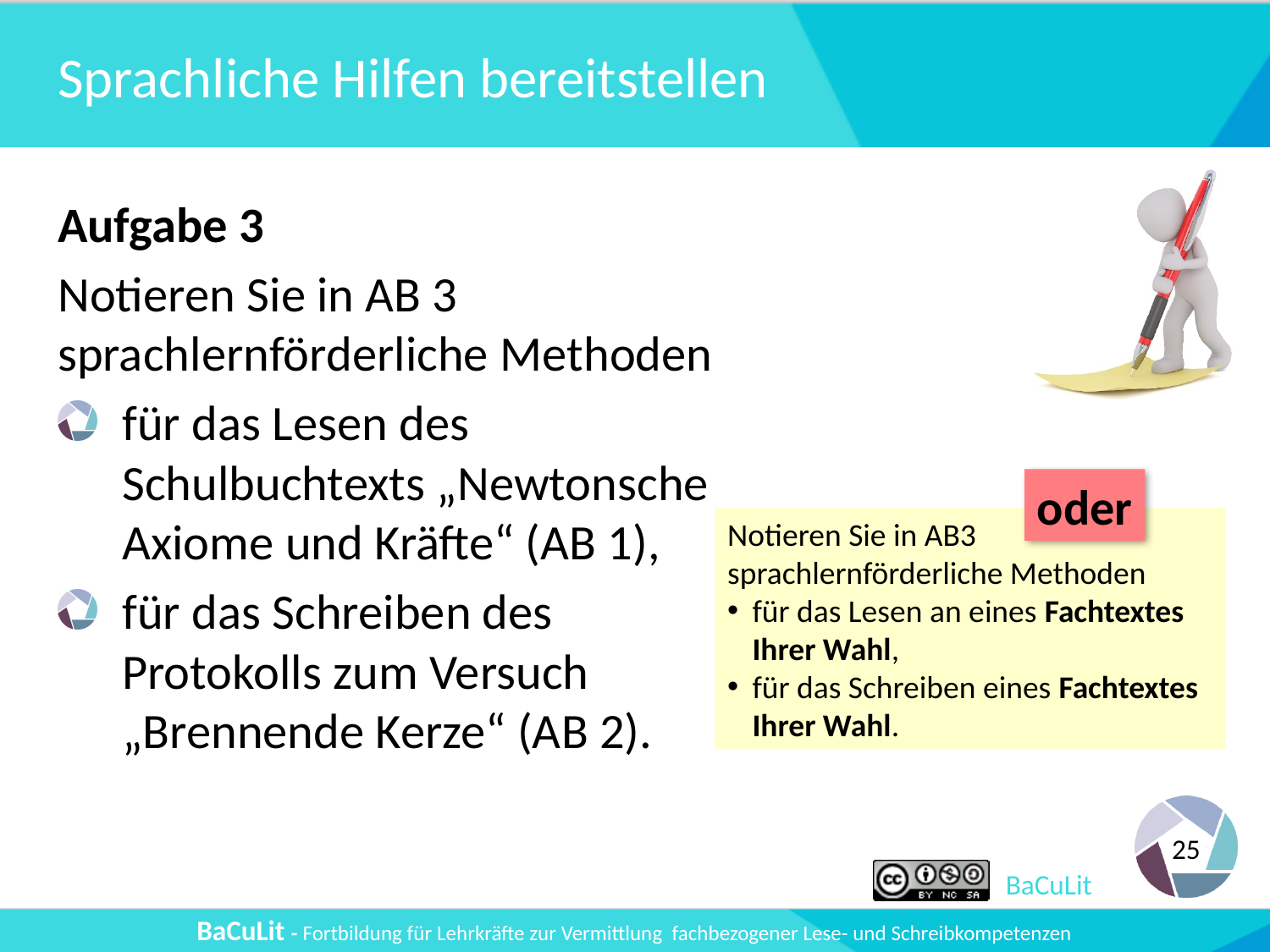

# Sprachliche Hilfen bereitstellen
Aufgabe 3
Notieren Sie in AB 3 sprachlernförderliche Methoden
für das Lesen des Schulbuchtexts „Newtonsche Axiome und Kräfte“ (AB 1),
für das Schreiben des Protokolls zum Versuch „Brennende Kerze“ (AB 2).
oder
Notieren Sie in AB3 sprachlernförderliche Methoden
für das Lesen an eines Fachtextes Ihrer Wahl,
für das Schreiben eines Fachtextes Ihrer Wahl.